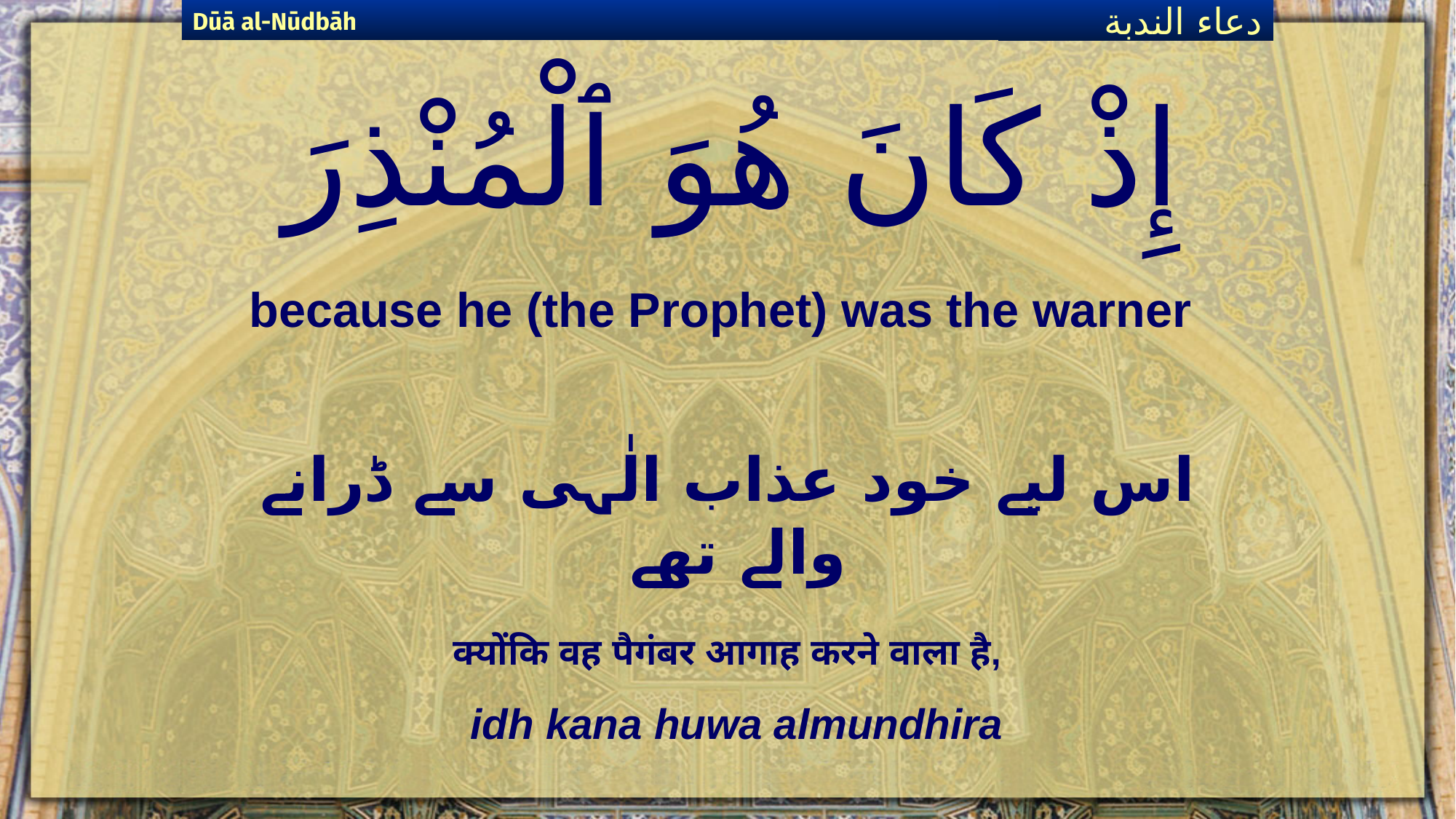

Dūā al-Nūdbāh
دعاء الندبة
# إِذْ كَانَ هُوَ ٱلْمُنْذِرَ
because he (the Prophet) was the warner
اس لیے خود عذاب الٰہی سے ڈرانے والے تھے
क्योंकि वह पैगंबर आगाह करने वाला है,
idh kana huwa almundhira